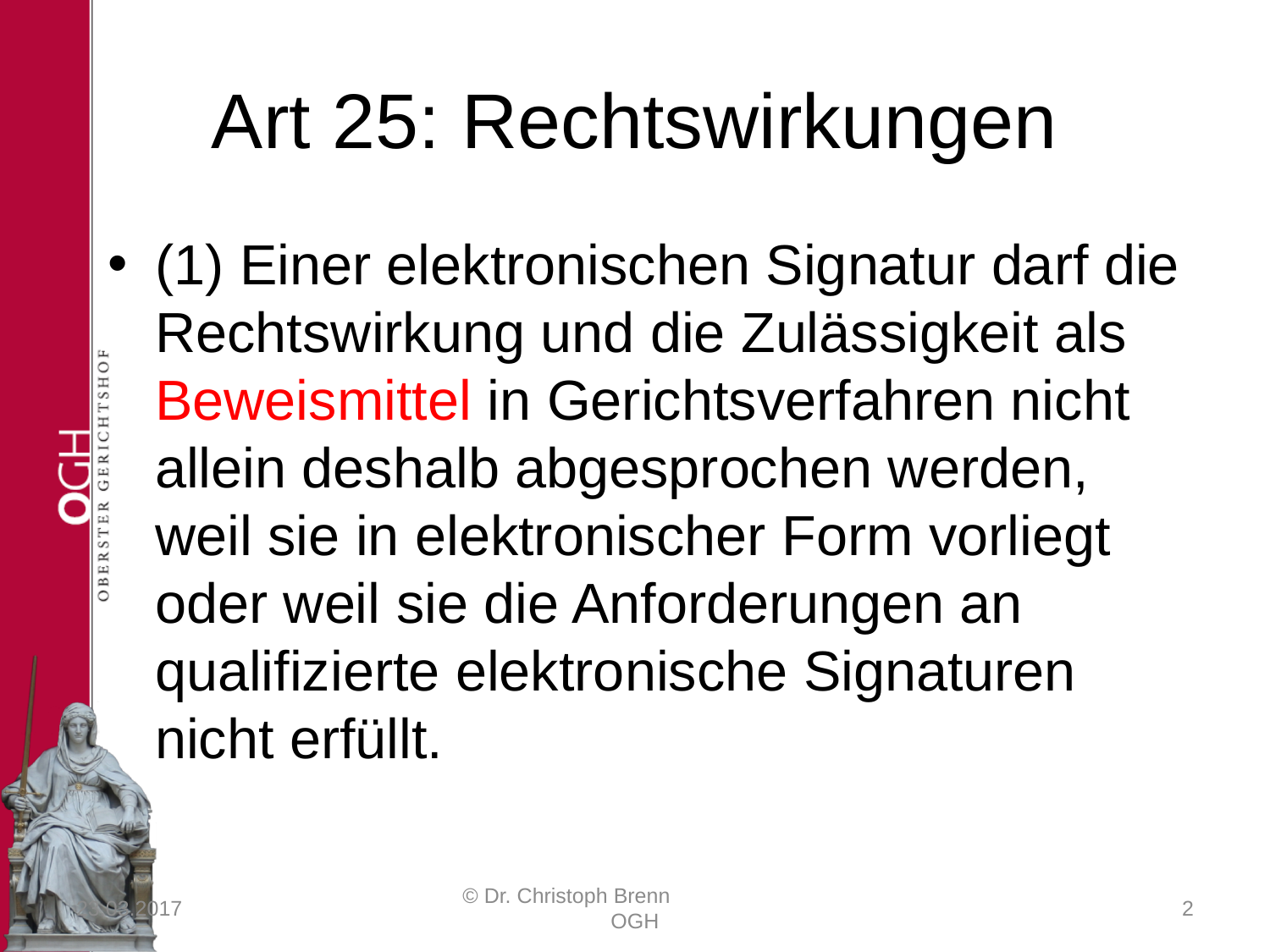

# Art 25: Rechtswirkungen
(1) Einer elektronischen Signatur darf die Rechtswirkung und die Zulässigkeit als Beweismittel in Gerichtsverfahren nicht allein deshalb abgesprochen werden, weil sie in elektronischer Form vorliegt oder weil sie die Anforderungen an qualifizierte elektronische Signaturen nicht erfüllt.
23.03.2017
© Dr. Christoph Brenn                        OGH
2